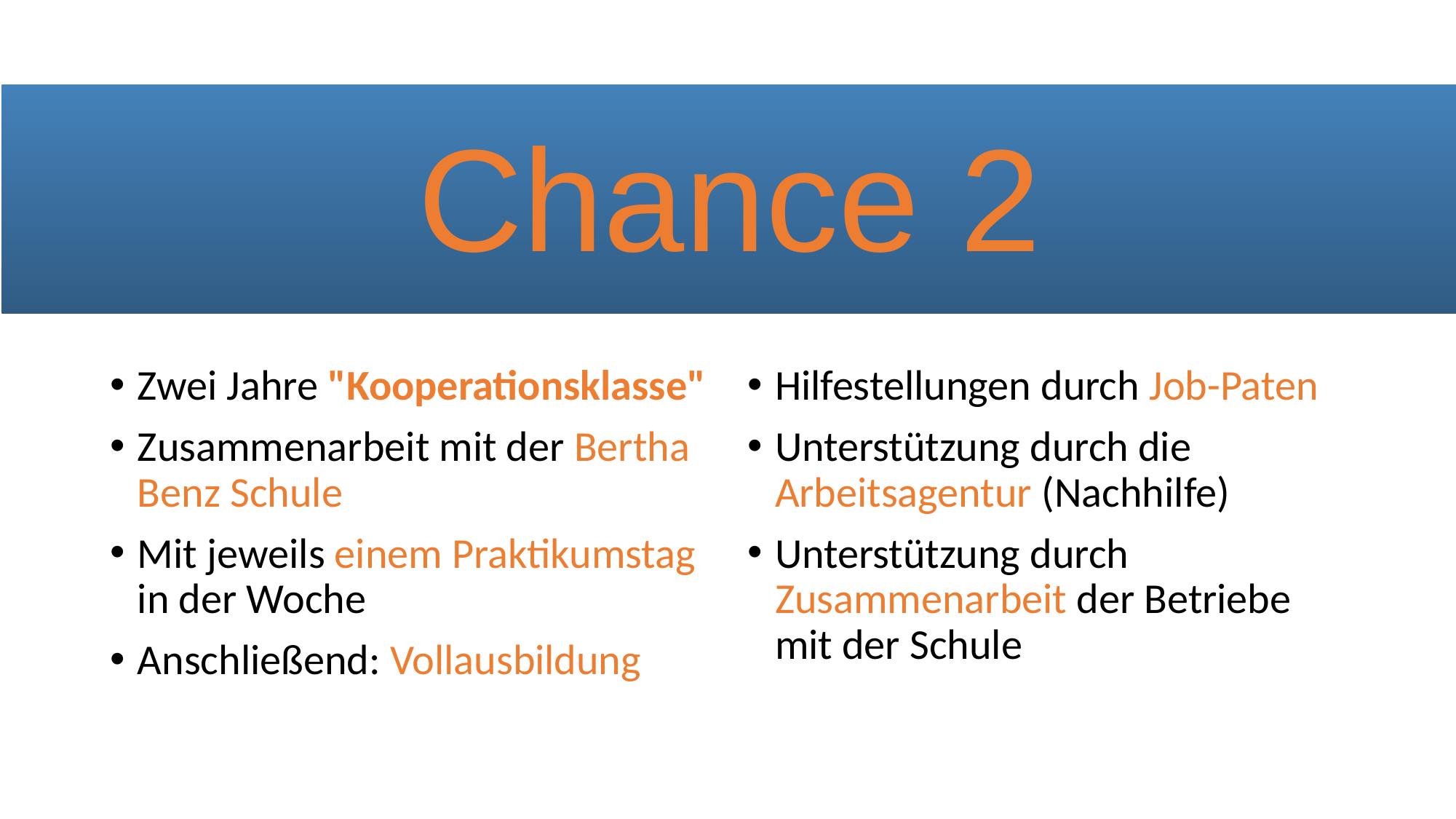

# Chance 2
Zwei Jahre "Kooperationsklasse"
Zusammenarbeit mit der Bertha Benz Schule
Mit jeweils einem Praktikumstag in der Woche
Anschließend: Vollausbildung
Hilfestellungen durch Job-Paten
Unterstützung durch die Arbeitsagentur (Nachhilfe)
Unterstützung durch Zusammenarbeit der Betriebe mit der Schule